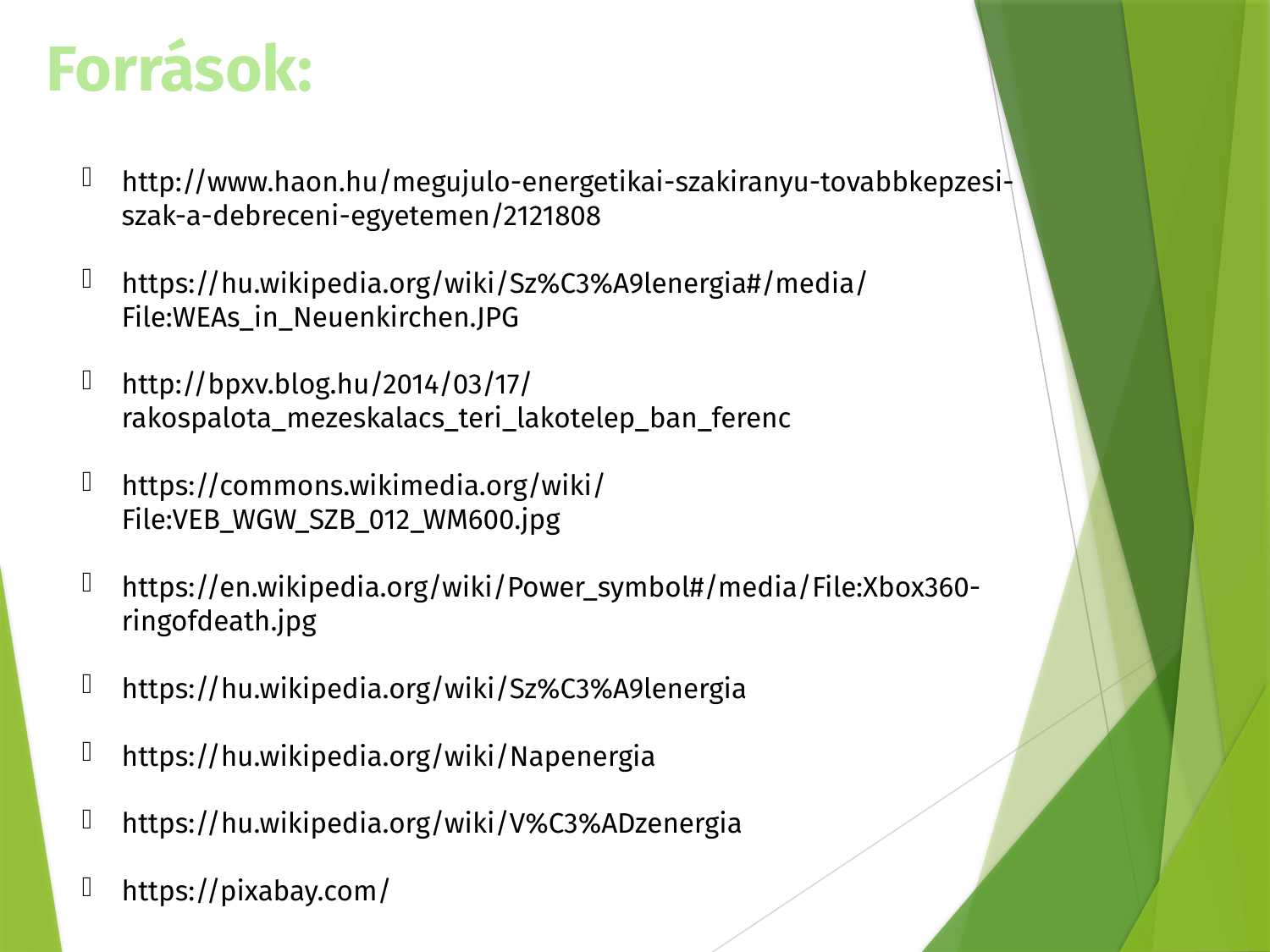

Források:
http://www.haon.hu/megujulo-energetikai-szakiranyu-tovabbkepzesi-szak-a-debreceni-egyetemen/2121808

https://hu.wikipedia.org/wiki/Sz%C3%A9lenergia#/media/File:WEAs_in_Neuenkirchen.JPG

http://bpxv.blog.hu/2014/03/17/rakospalota_mezeskalacs_teri_lakotelep_ban_ferenc

https://commons.wikimedia.org/wiki/File:VEB_WGW_SZB_012_WM600.jpg

https://en.wikipedia.org/wiki/Power_symbol#/media/File:Xbox360-ringofdeath.jpg

https://hu.wikipedia.org/wiki/Sz%C3%A9lenergia

https://hu.wikipedia.org/wiki/Napenergia

https://hu.wikipedia.org/wiki/V%C3%ADzenergia

https://pixabay.com/